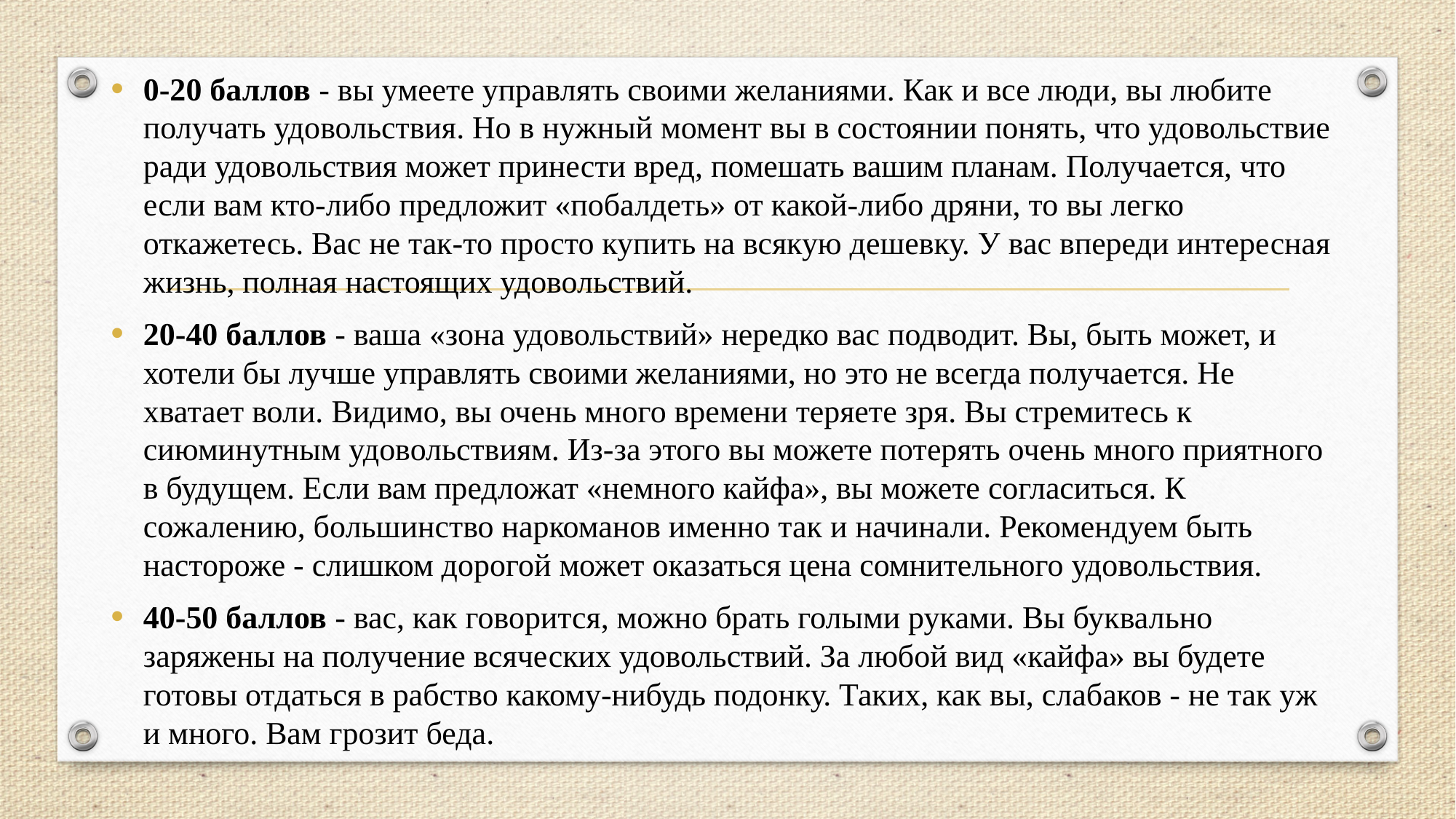

0-20 баллов - вы умеете управлять своими желаниями. Как и все люди, вы любите получать удовольствия. Но в нужный момент вы в состоянии понять, что удовольствие ради удовольствия может принести вред, помешать вашим планам. Получается, что если вам кто-либо предложит «побалдеть» от какой-либо дряни, то вы легко откажетесь. Вас не так-то просто купить на всякую дешевку. У вас впереди интересная жизнь, полная настоящих удовольствий.
20-40 баллов - ваша «зона удовольствий» нередко вас подводит. Вы, быть может, и хотели бы лучше управлять своими желаниями, но это не всегда получается. Не хватает воли. Видимо, вы очень много времени теряете зря. Вы стремитесь к сиюминутным удовольствиям. Из-за этого вы можете потерять очень много приятного в будущем. Если вам предложат «немного кайфа», вы можете согласиться. К сожалению, большинство наркоманов именно так и начинали. Рекомендуем быть настороже - слишком дорогой может оказаться цена сомнительного удовольствия.
40-50 баллов - вас, как говорится, можно брать голыми руками. Вы буквально заряжены на получение всяческих удовольствий. За любой вид «кайфа» вы будете готовы отдаться в рабство какому-нибудь подонку. Таких, как вы, слабаков - не так уж и много. Вам грозит беда.